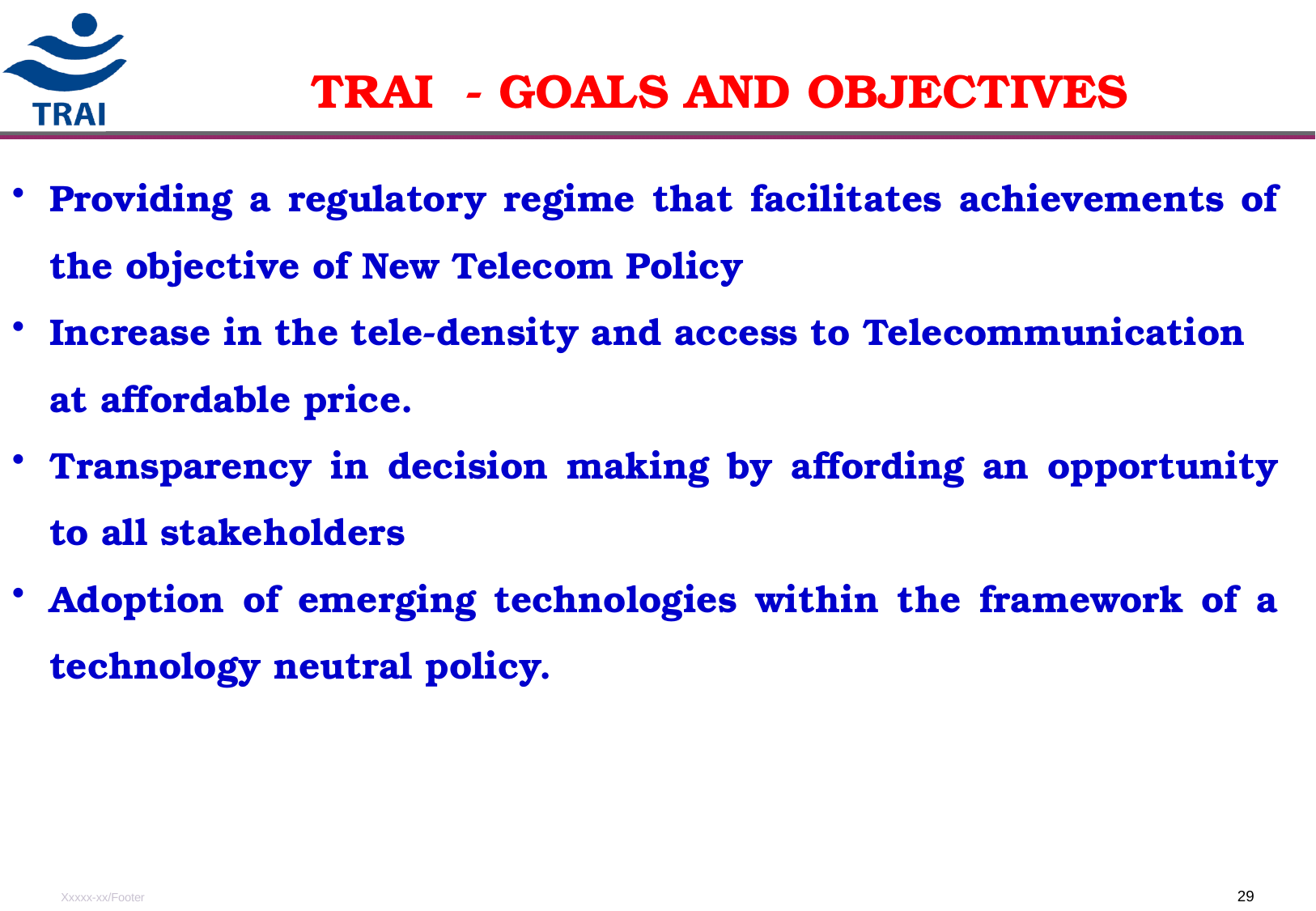

TRAI  - GOALS AND OBJECTIVES
Providing a regulatory regime that facilitates achievements of the objective of New Telecom Policy
Increase in the tele-density and access to Telecommunication at affordable price.
Transparency in decision making by affording an opportunity to all stakeholders
Adoption of emerging technologies within the framework of a technology neutral policy.